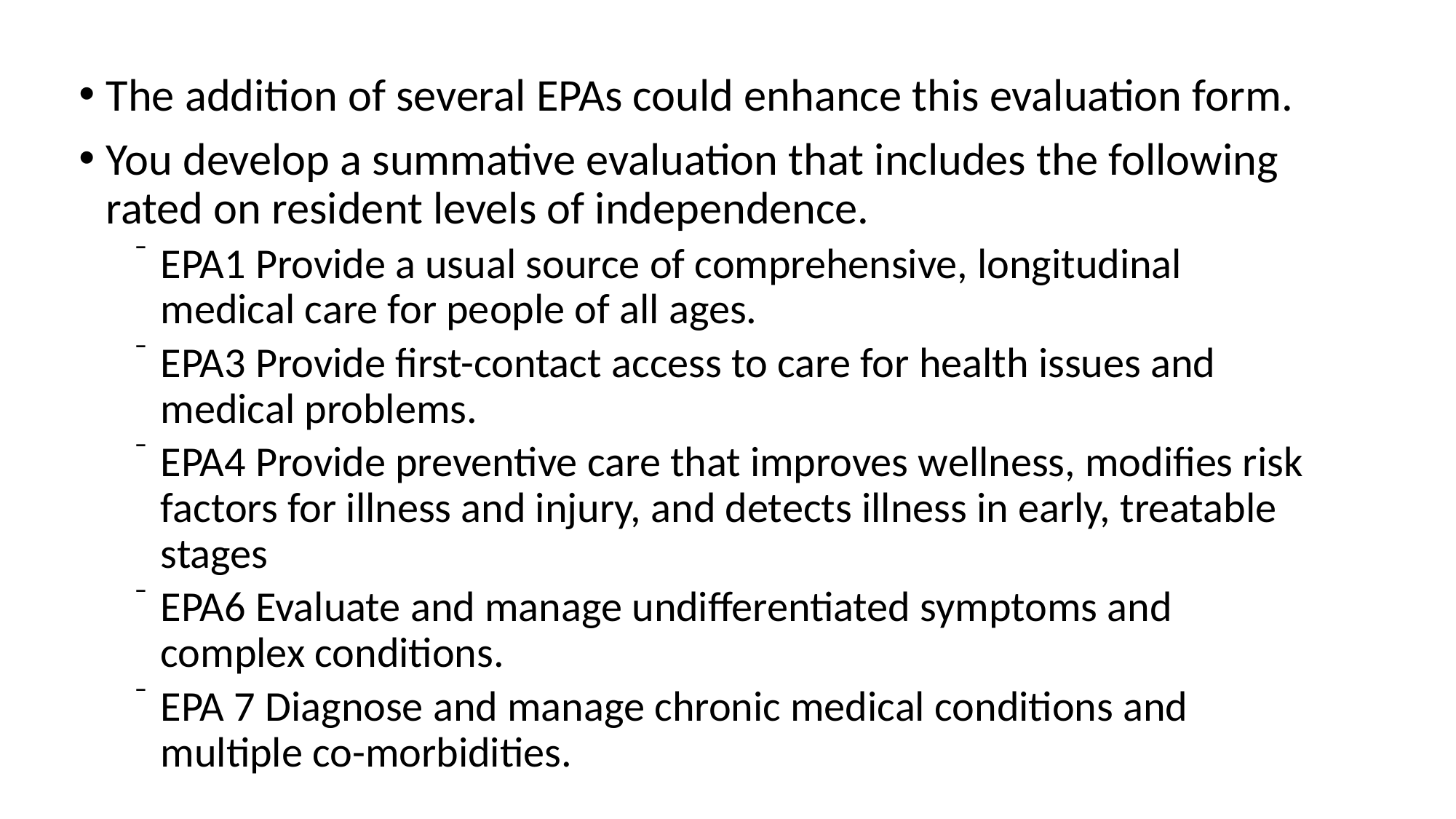

The addition of several EPAs could enhance this evaluation form.
You develop a summative evaluation that includes the following rated on resident levels of independence.
EPA1 Provide a usual source of comprehensive, longitudinal medical care for people of all ages.
EPA3 Provide first-contact access to care for health issues and medical problems.
EPA4 Provide preventive care that improves wellness, modifies risk factors for illness and injury, and detects illness in early, treatable stages
EPA6 Evaluate and manage undifferentiated symptoms and complex conditions.
EPA 7 Diagnose and manage chronic medical conditions and multiple co-morbidities.